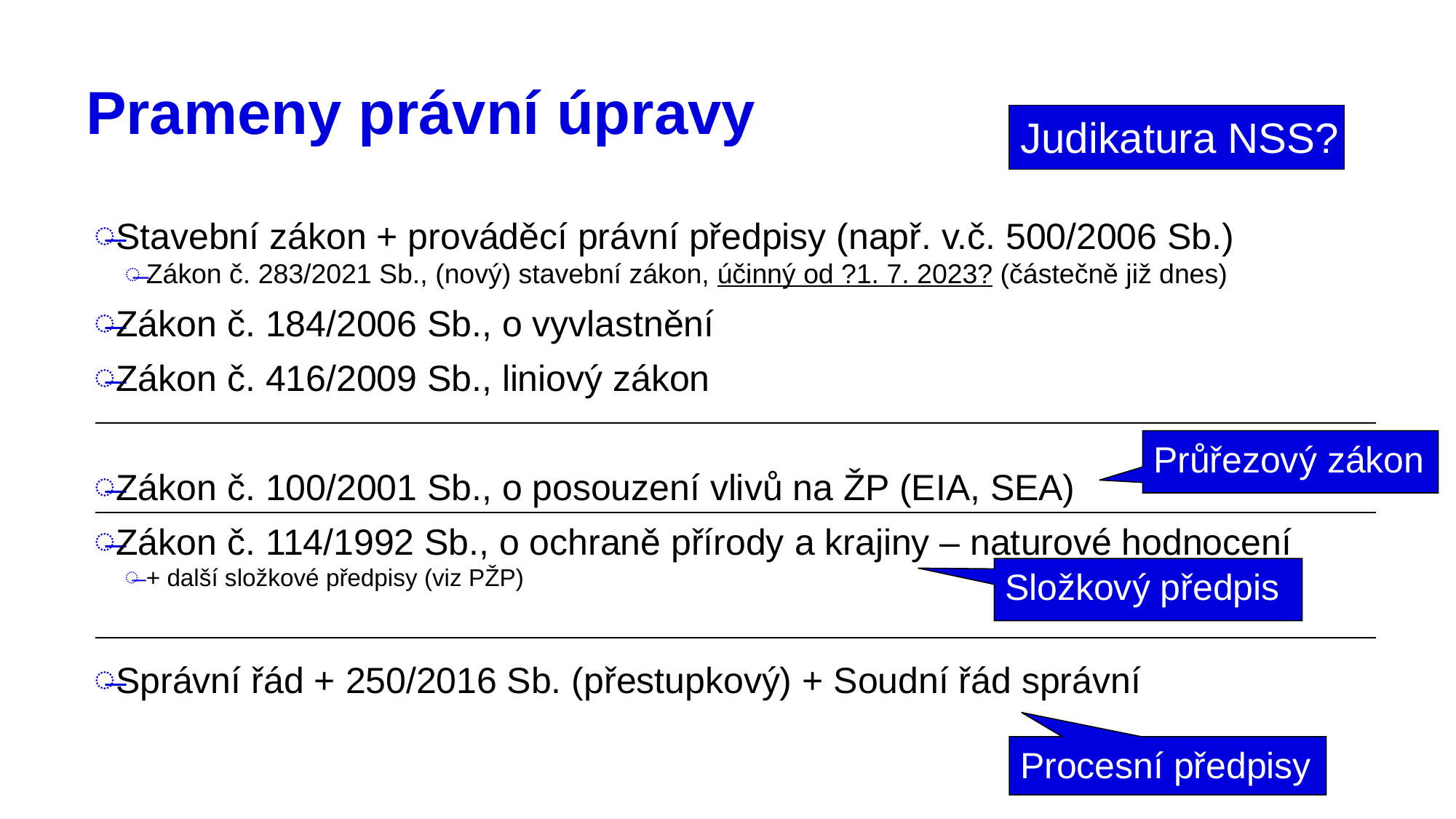

# Prameny právní úpravy
Judikatura NSS?
Stavební zákon + prováděcí právní předpisy (např. v.č. 500/2006 Sb.)
Zákon č. 283/2021 Sb., (nový) stavební zákon, účinný od ?1. 7. 2023? (částečně již dnes)
Zákon č. 184/2006 Sb., o vyvlastnění
Zákon č. 416/2009 Sb., liniový zákon

Zákon č. 100/2001 Sb., o posouzení vlivů na ŽP (EIA, SEA)
Zákon č. 114/1992 Sb., o ochraně přírody a krajiny – naturové hodnocení
+ další složkové předpisy (viz PŽP)

Správní řád + 250/2016 Sb. (přestupkový) + Soudní řád správní
Průřezový zákon
Složkový předpis
Procesní předpisy